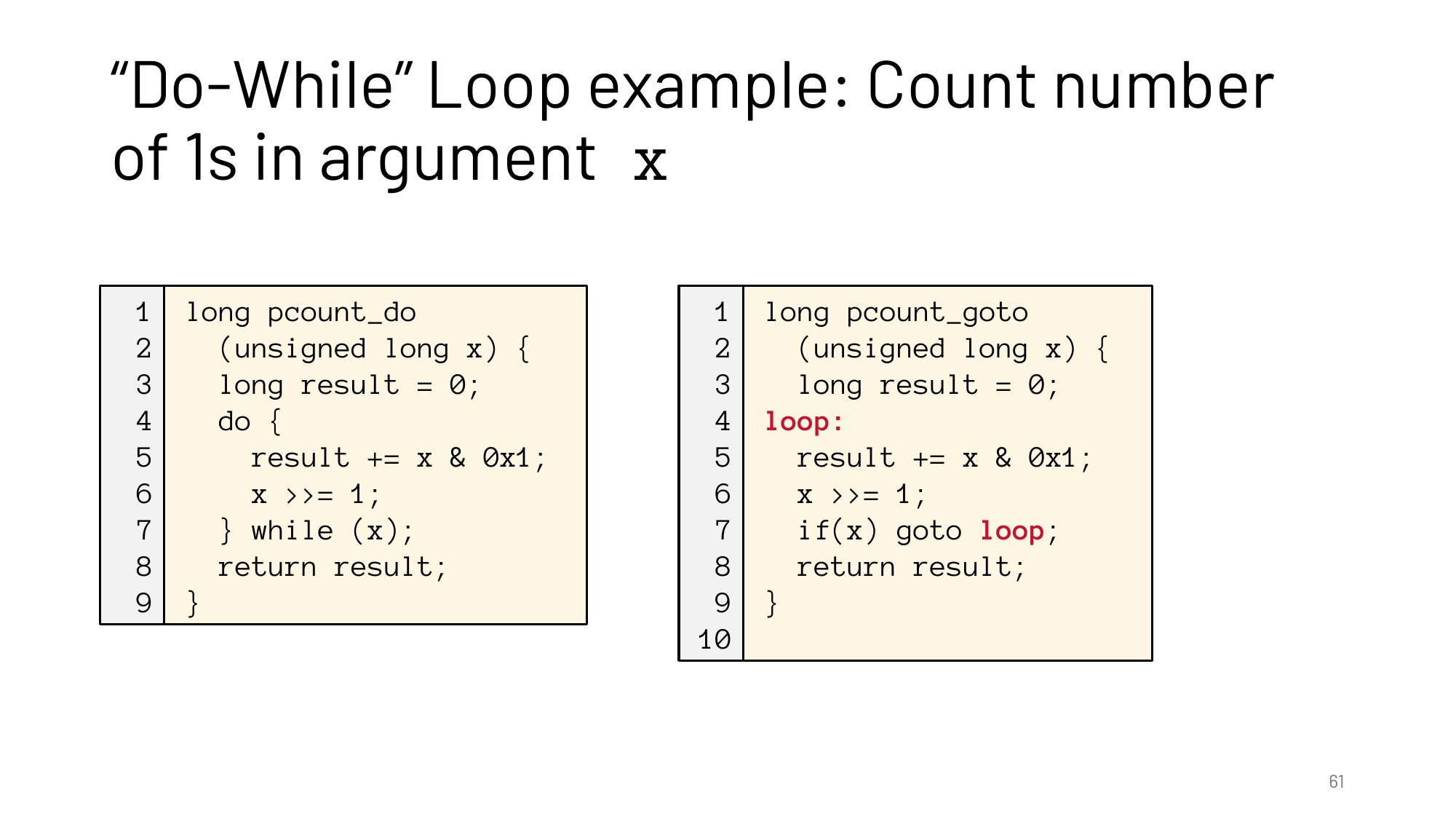

# “Do-While” Loop example: Count number of 1s in argument x

long pcount_do
  (unsigned long x) {
  long result = 0;
  do {
    result += x & 0x1;
    x >>= 1;
  } while (x);
  return result;
}
1
2
3
4
5
6
7
8
9
long pcount_goto
  (unsigned long x) {
  long result = 0;
loop:
  result += x & 0x1;
  x >>= 1;
  if(x) goto loop;
  return result;
}

1
2
3
4
5
6
7
8
9
10
61